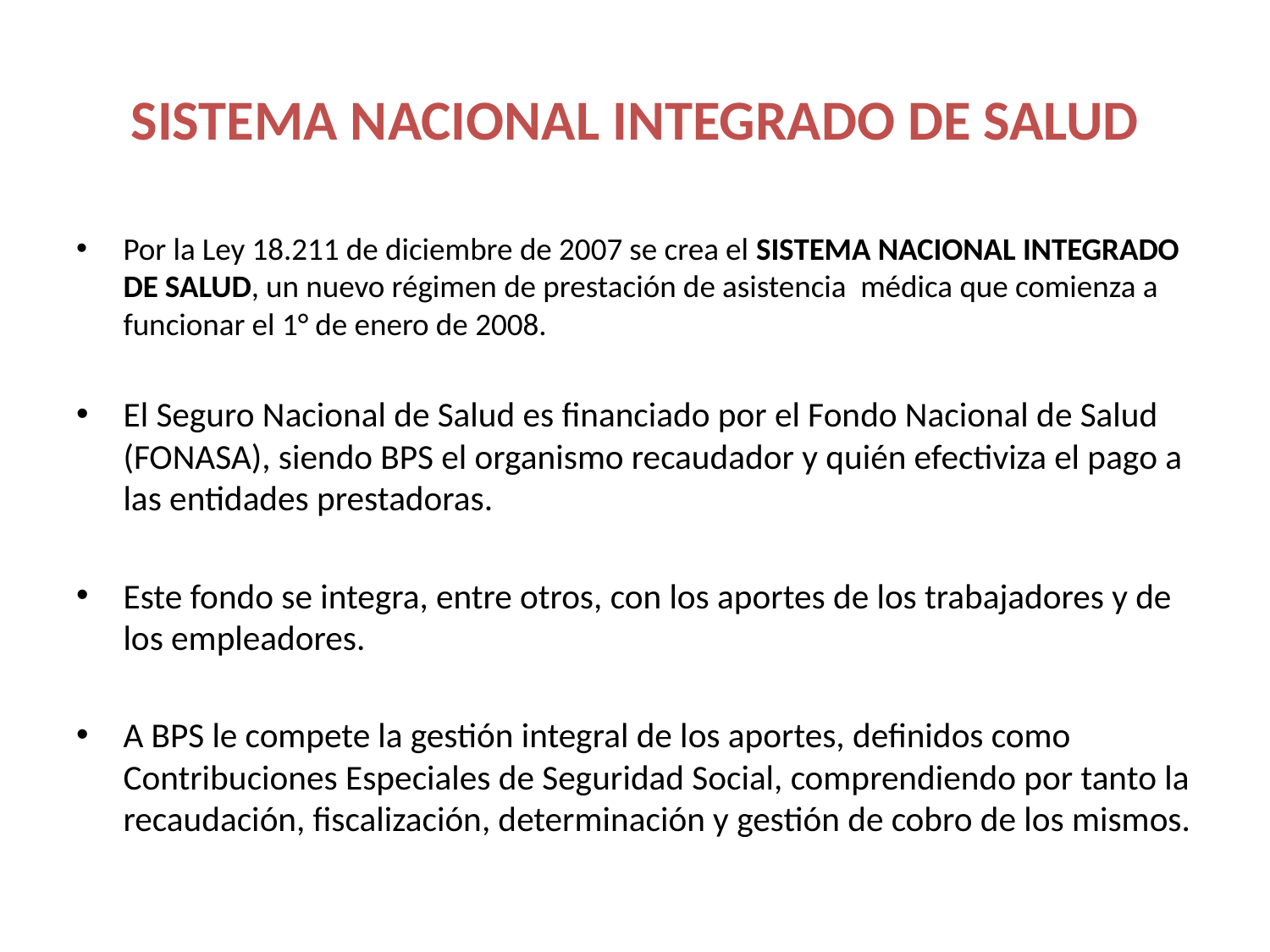

# SISTEMA NACIONAL INTEGRADO DE SALUD
Por la Ley 18.211 de diciembre de 2007 se crea el SISTEMA NACIONAL INTEGRADO DE SALUD, un nuevo régimen de prestación de asistencia  médica que comienza a funcionar el 1° de enero de 2008.

El Seguro Nacional de Salud es financiado por el Fondo Nacional de Salud (FONASA), siendo BPS el organismo recaudador y quién efectiviza el pago a las entidades prestadoras.

Este fondo se integra, entre otros, con los aportes de los trabajadores y de los empleadores.

A BPS le compete la gestión integral de los aportes, definidos como Contribuciones Especiales de Seguridad Social, comprendiendo por tanto la recaudación, fiscalización, determinación y gestión de cobro de los mismos.